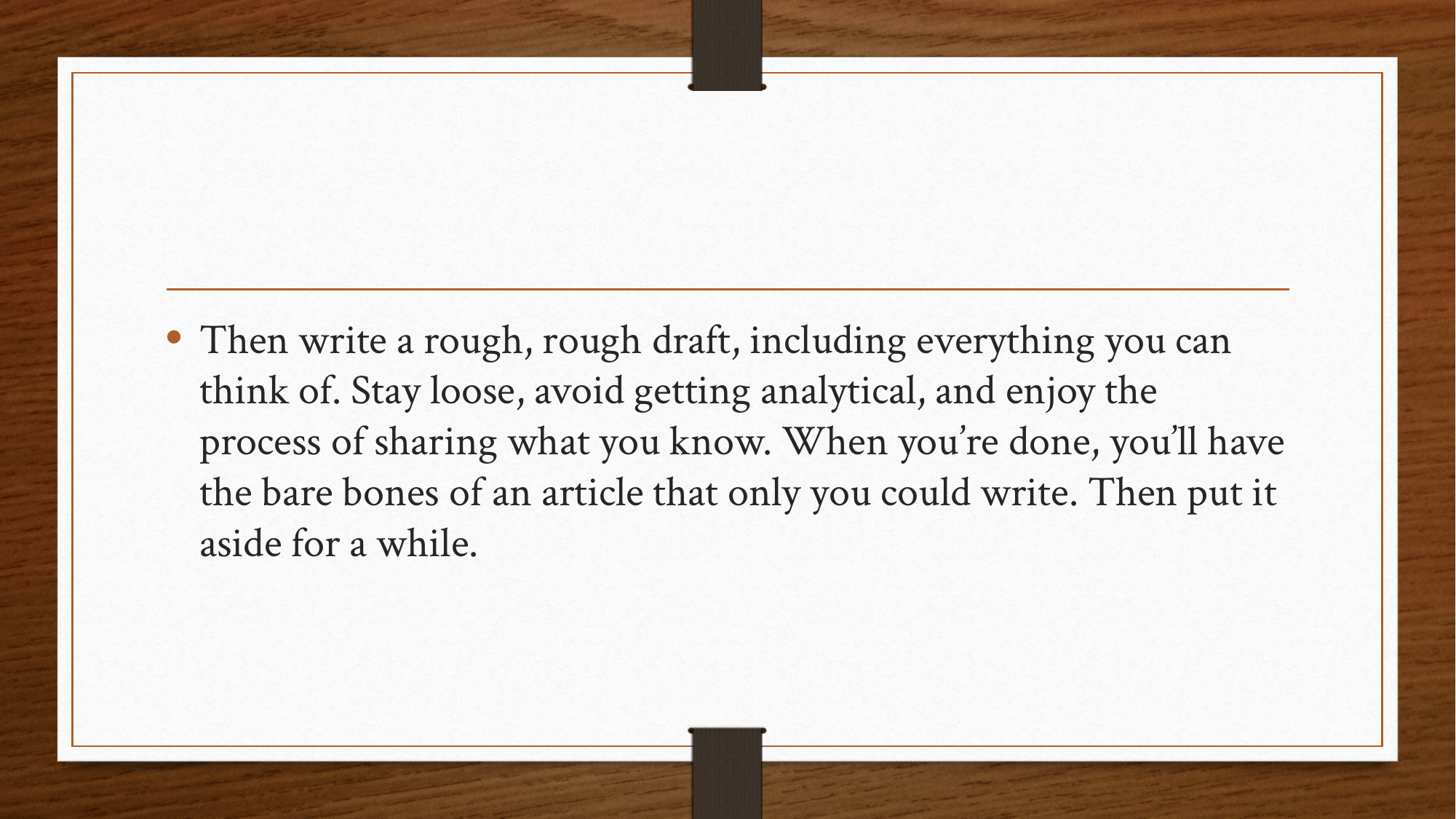

Then write a rough, rough draft, including everything you can think of. Stay loose, avoid getting analytical, and enjoy the process of sharing what you know. When you’re done, you’ll have the bare bones of an article that only you could write. Then put it aside for a while.